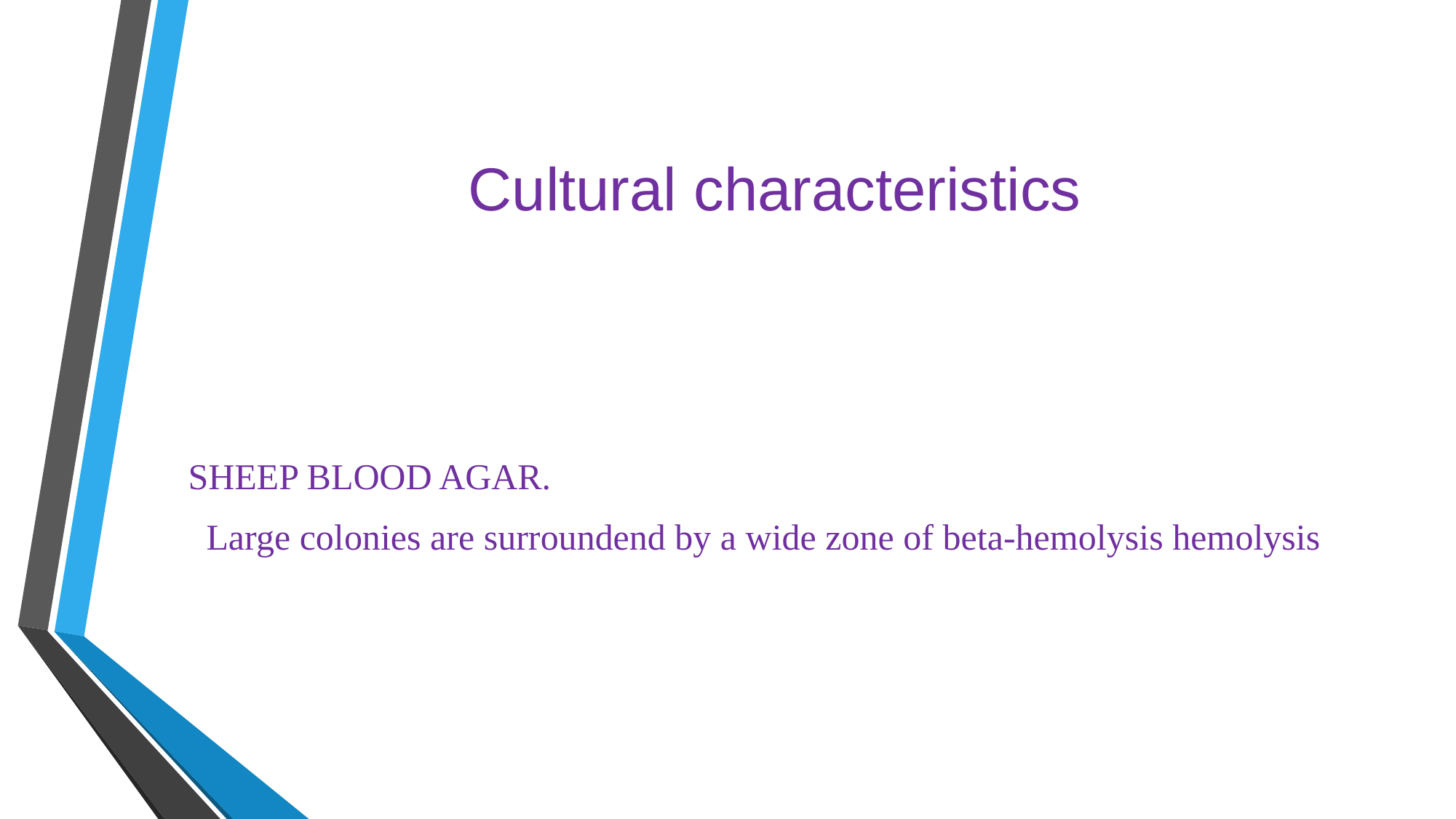

# Cultural characteristics
SHEEP BLOOD AGAR.
  Large colonies are surroundend by a wide zone of beta-hemolysis hemolysis